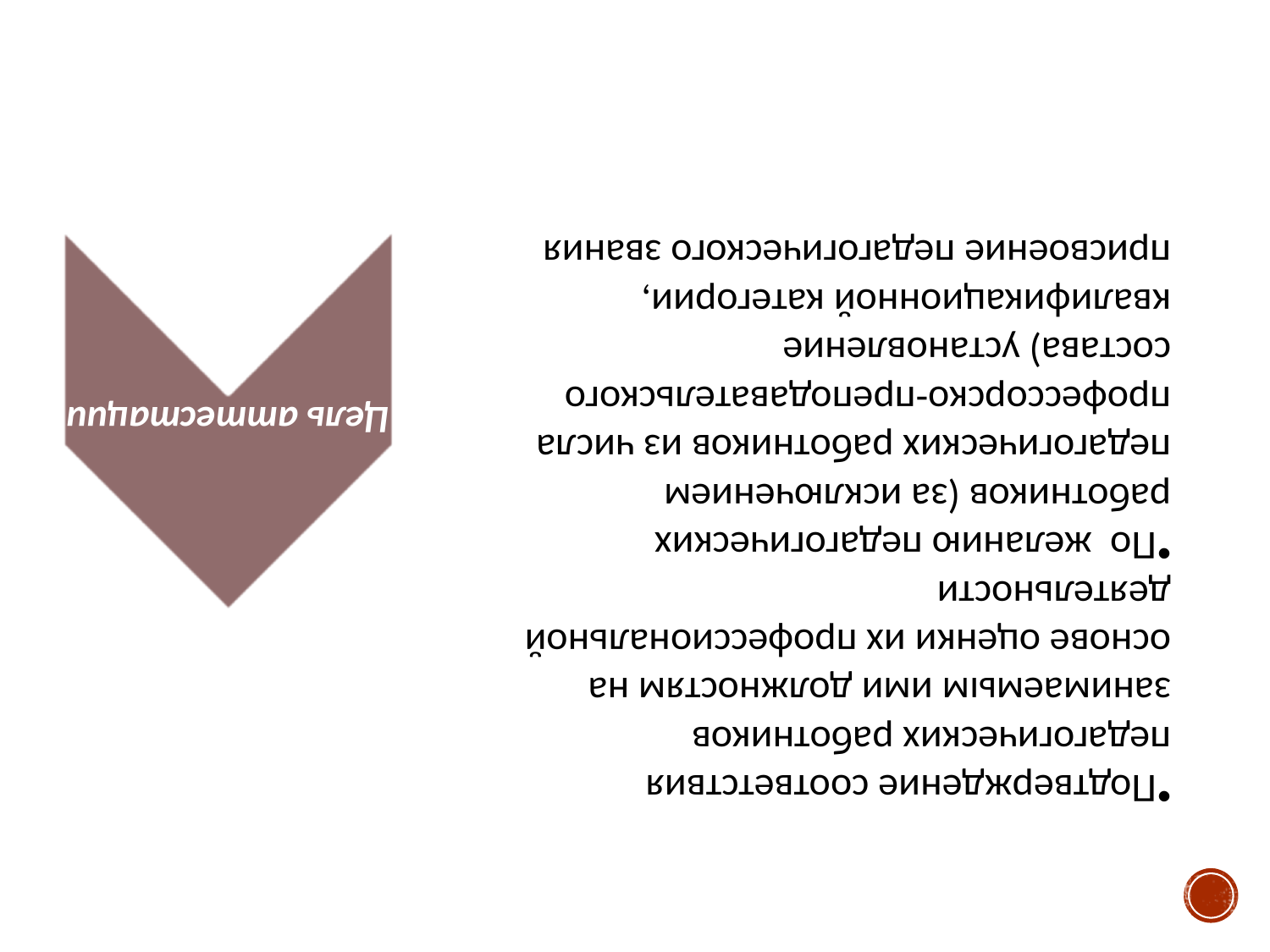

Цель аттестации
Подтверждение соответствия педагогических работников занимаемым ими должностям на основе оценки их профессиональной деятельности
По  желанию педагогических работников (за исключением педагогических работников из числа профессорско-преподавательского состава) установление квалификационной категории,  присвоение педагогического звания